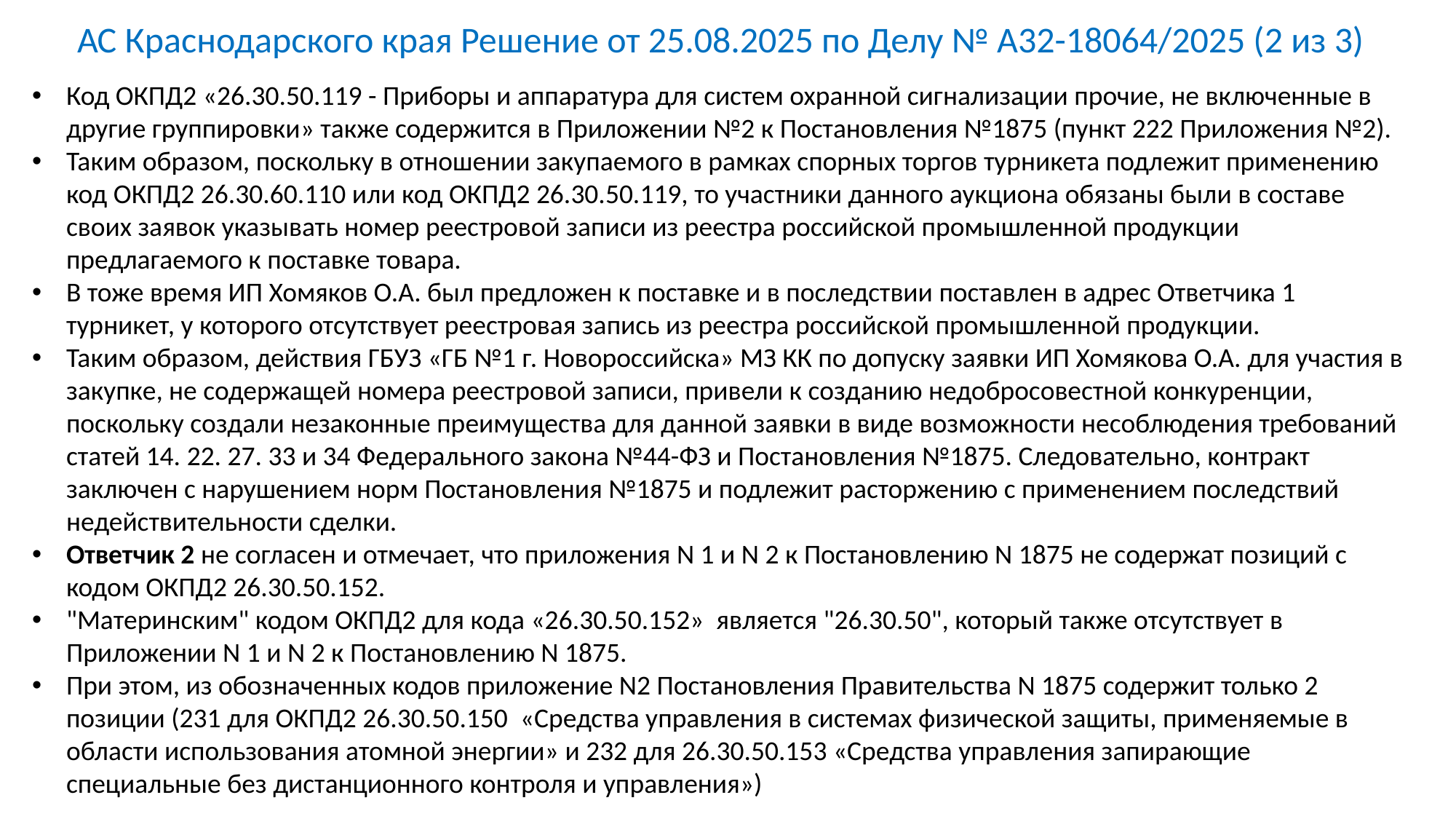

# АС Краснодарского края Решение от 25.08.2025 по Делу № А32-18064/2025 (2 из 3)
Код ОКПД2 «26.30.50.119 - Приборы и аппаратура для систем охранной сигнализации прочие, не включенные в другие группировки» также содержится в Приложении №2 к Постановления №1875 (пункт 222 Приложения №2).
Таким образом, поскольку в отношении закупаемого в рамках спорных торгов турникета подлежит применению код ОКПД2 26.30.60.110 или код ОКПД2 26.30.50.119, то участники данного аукциона обязаны были в составе своих заявок указывать номер реестровой записи из реестра российской промышленной продукции предлагаемого к поставке товара.
В тоже время ИП Хомяков О.А. был предложен к поставке и в последствии поставлен в адрес Ответчика 1 турникет, у которого отсутствует реестровая запись из реестра российской промышленной продукции.
Таким образом, действия ГБУЗ «ГБ №1 г. Новороссийска» МЗ КК по допуску заявки ИП Хомякова О.А. для участия в закупке, не содержащей номера реестровой записи, привели к созданию недобросовестной конкуренции, поскольку создали незаконные преимущества для данной заявки в виде возможности несоблюдения требований статей 14. 22. 27. 33 и 34 Федерального закона №44-ФЗ и Постановления №1875. Следовательно, контракт заключен с нарушением норм Постановления №1875 и подлежит расторжению с применением последствий недействительности сделки.
Ответчик 2 не согласен и отмечает, что приложения N 1 и N 2 к Постановлению N 1875 не содержат позиций с кодом ОКПД2 26.30.50.152.
"Материнским" кодом ОКПД2 для кода «26.30.50.152»  является "26.30.50", который также отсутствует в Приложении N 1 и N 2 к Постановлению N 1875.
При этом, из обозначенных кодов приложение N2 Постановления Правительства N 1875 содержит только 2 позиции (231 для ОКПД2 26.30.50.150  «Средства управления в системах физической защиты, применяемые в области использования атомной энергии» и 232 для 26.30.50.153 «Средства управления запирающие специальные без дистанционного контроля и управления»)